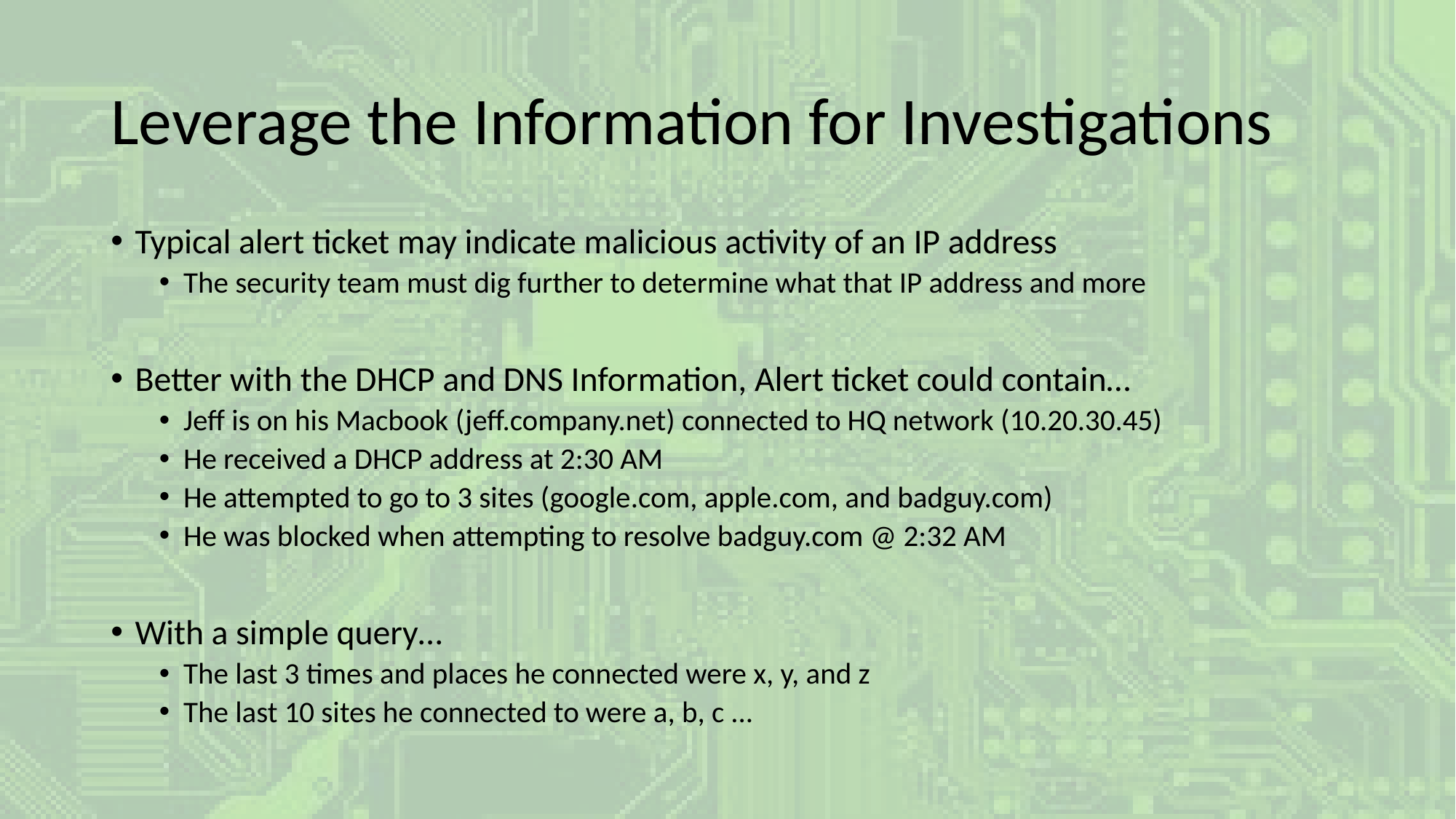

# Leverage the Information for Investigations
Typical alert ticket may indicate malicious activity of an IP address
The security team must dig further to determine what that IP address and more

Better with the DHCP and DNS Information, Alert ticket could contain…
Jeff is on his Macbook (jeff.company.net) connected to HQ network (10.20.30.45)
He received a DHCP address at 2:30 AM
He attempted to go to 3 sites (google.com, apple.com, and badguy.com)
He was blocked when attempting to resolve badguy.com @ 2:32 AM

With a simple query…
The last 3 times and places he connected were x, y, and z
The last 10 sites he connected to were a, b, c ...